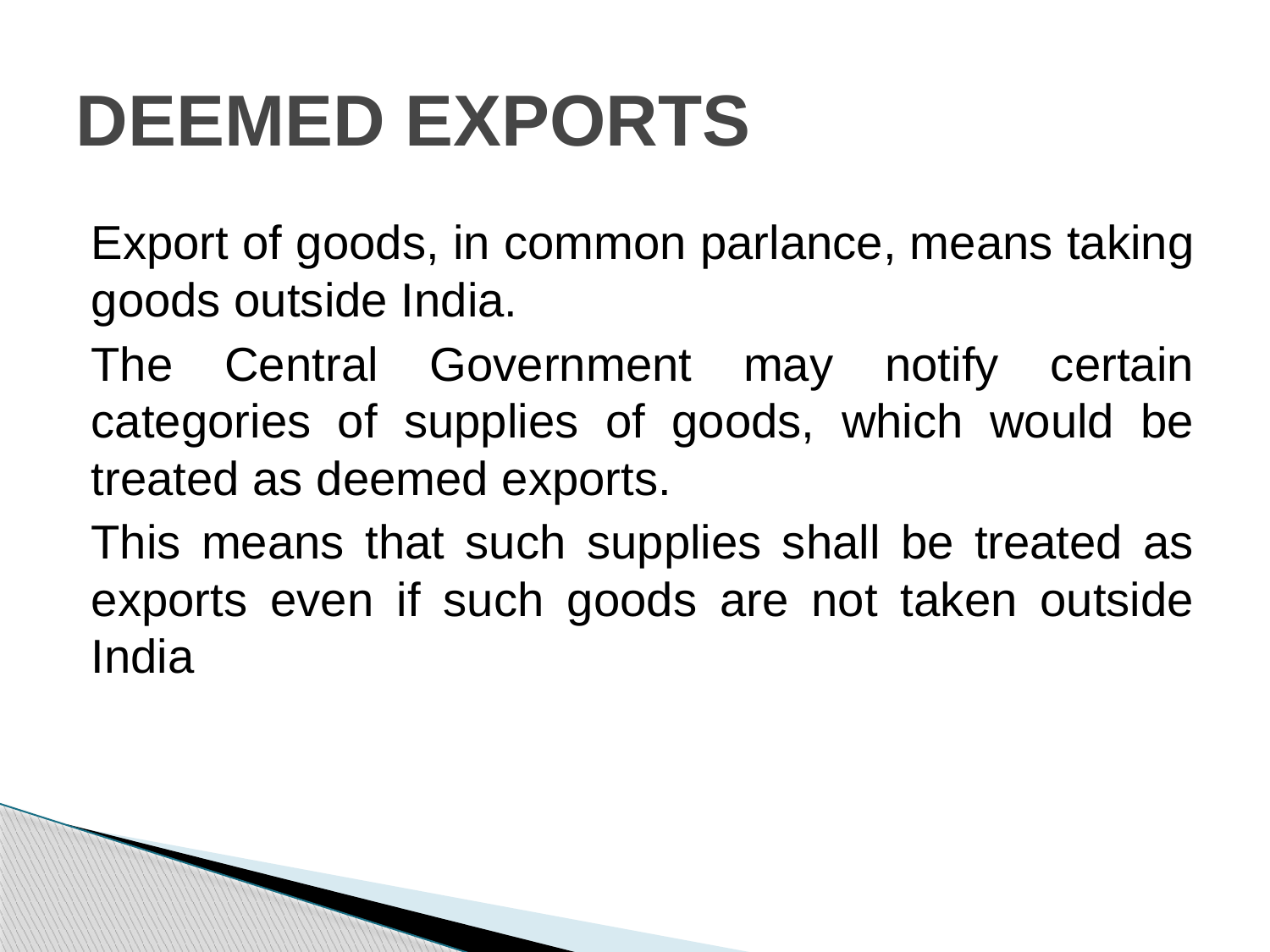

# DEEMED EXPORTS
Export of goods, in common parlance, means taking goods outside India.
The Central Government may notify certain categories of supplies of goods, which would be treated as deemed exports.
This means that such supplies shall be treated as exports even if such goods are not taken outside India